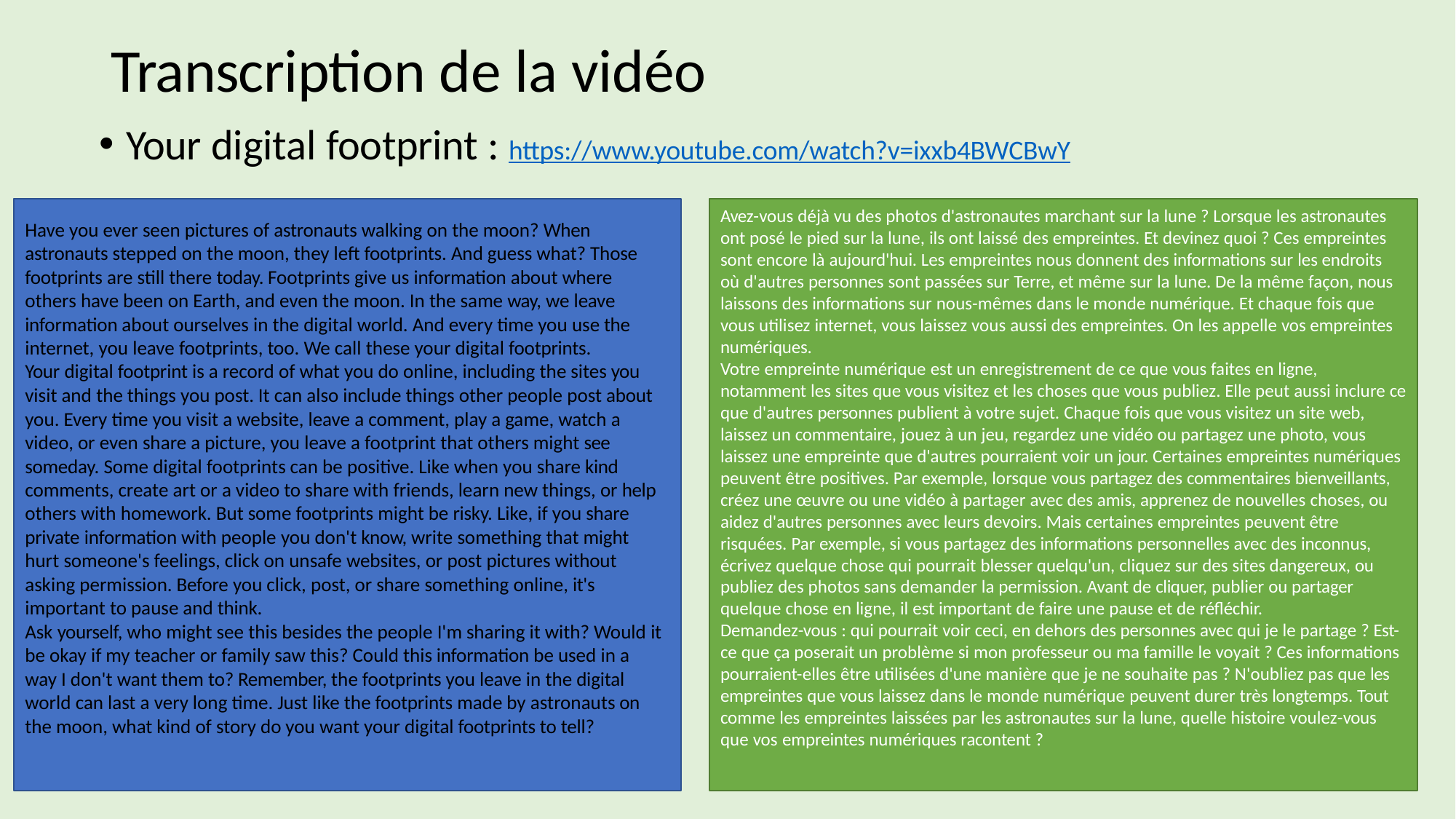

# Transcription de la vidéo
Your digital footprint : https://www.youtube.com/watch?v=ixxb4BWCBwY

Avez-vous déjà vu des photos d'astronautes marchant sur la lune ? Lorsque les astronautes ont posé le pied sur la lune, ils ont laissé des empreintes. Et devinez quoi ? Ces empreintes sont encore là aujourd'hui. Les empreintes nous donnent des informations sur les endroits où d'autres personnes sont passées sur Terre, et même sur la lune. De la même façon, nous laissons des informations sur nous-mêmes dans le monde numérique. Et chaque fois que vous utilisez internet, vous laissez vous aussi des empreintes. On les appelle vos empreintes numériques.
Votre empreinte numérique est un enregistrement de ce que vous faites en ligne, notamment les sites que vous visitez et les choses que vous publiez. Elle peut aussi inclure ce que d'autres personnes publient à votre sujet. Chaque fois que vous visitez un site web, laissez un commentaire, jouez à un jeu, regardez une vidéo ou partagez une photo, vous laissez une empreinte que d'autres pourraient voir un jour. Certaines empreintes numériques peuvent être positives. Par exemple, lorsque vous partagez des commentaires bienveillants, créez une œuvre ou une vidéo à partager avec des amis, apprenez de nouvelles choses, ou aidez d'autres personnes avec leurs devoirs. Mais certaines empreintes peuvent être risquées. Par exemple, si vous partagez des informations personnelles avec des inconnus, écrivez quelque chose qui pourrait blesser quelqu'un, cliquez sur des sites dangereux, ou publiez des photos sans demander la permission. Avant de cliquer, publier ou partager quelque chose en ligne, il est important de faire une pause et de réfléchir.
Demandez-vous : qui pourrait voir ceci, en dehors des personnes avec qui je le partage ? Est-ce que ça poserait un problème si mon professeur ou ma famille le voyait ? Ces informations pourraient-elles être utilisées d'une manière que je ne souhaite pas ? N'oubliez pas que les empreintes que vous laissez dans le monde numérique peuvent durer très longtemps. Tout comme les empreintes laissées par les astronautes sur la lune, quelle histoire voulez-vous que vos empreintes numériques racontent ?
Have you ever seen pictures of astronauts walking on the moon? When astronauts stepped on the moon, they left footprints. And guess what? Those footprints are still there today. Footprints give us information about where others have been on Earth, and even the moon. In the same way, we leave information about ourselves in the digital world. And every time you use the internet, you leave footprints, too. We call these your digital footprints.
Your digital footprint is a record of what you do online, including the sites you visit and the things you post. It can also include things other people post about you. Every time you visit a website, leave a comment, play a game, watch a video, or even share a picture, you leave a footprint that others might see someday. Some digital footprints can be positive. Like when you share kind comments, create art or a video to share with friends, learn new things, or help others with homework. But some footprints might be risky. Like, if you share private information with people you don't know, write something that might hurt someone's feelings, click on unsafe websites, or post pictures without asking permission. Before you click, post, or share something online, it's important to pause and think.
Ask yourself, who might see this besides the people I'm sharing it with? Would it be okay if my teacher or family saw this? Could this information be used in a way I don't want them to? Remember, the footprints you leave in the digital world can last a very long time. Just like the footprints made by astronauts on the moon, what kind of story do you want your digital footprints to tell?